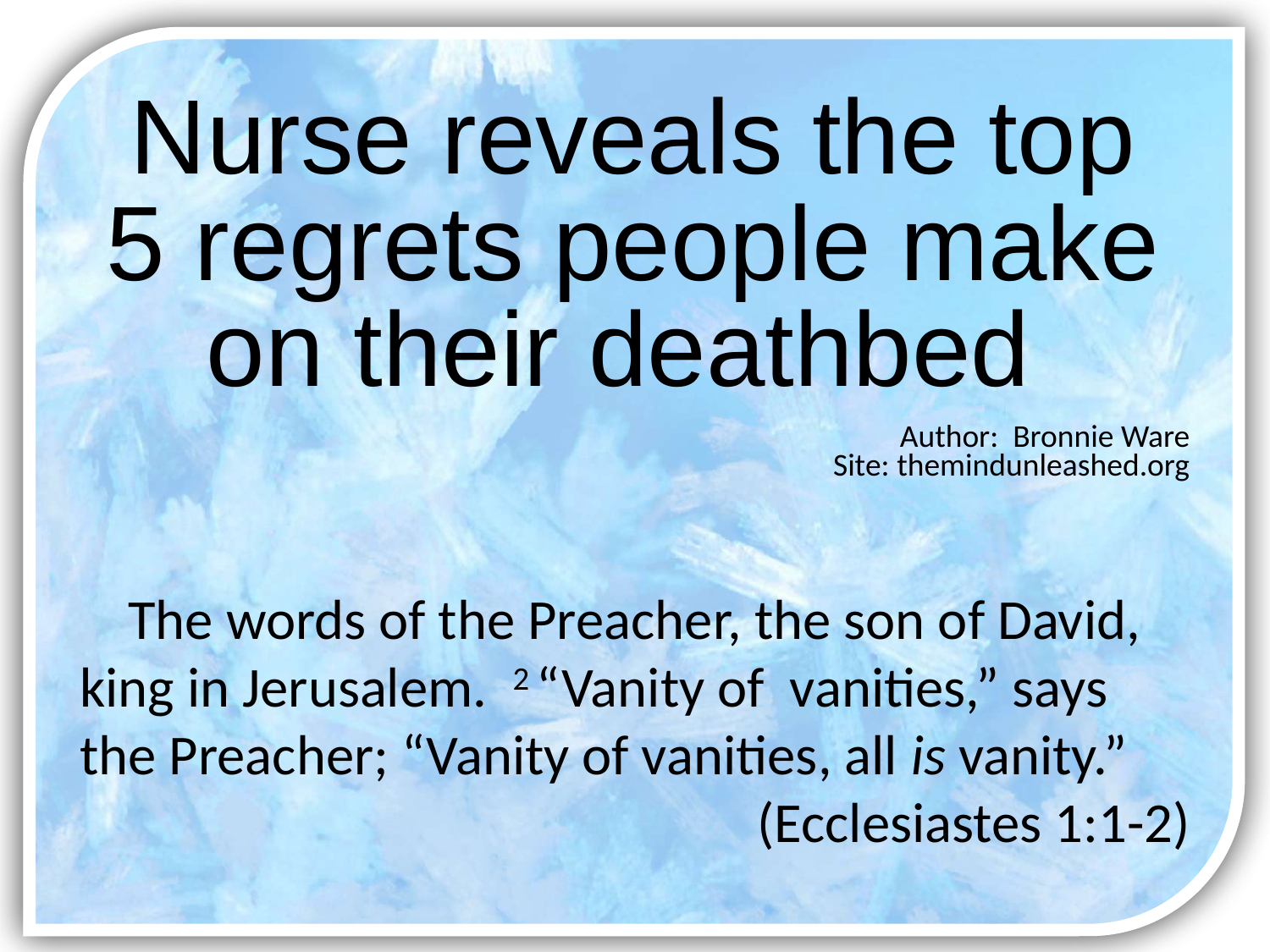

# Nurse reveals the top 5 regrets people make on their deathbed
Author:  Bronnie Ware
Site: themindunleashed.org
The words of the Preacher, the son of David, king in Jerusalem.  2 “Vanity of  vanities,” says the Preacher; “Vanity of vanities, all is vanity.”
  (Ecclesiastes 1:1-2)